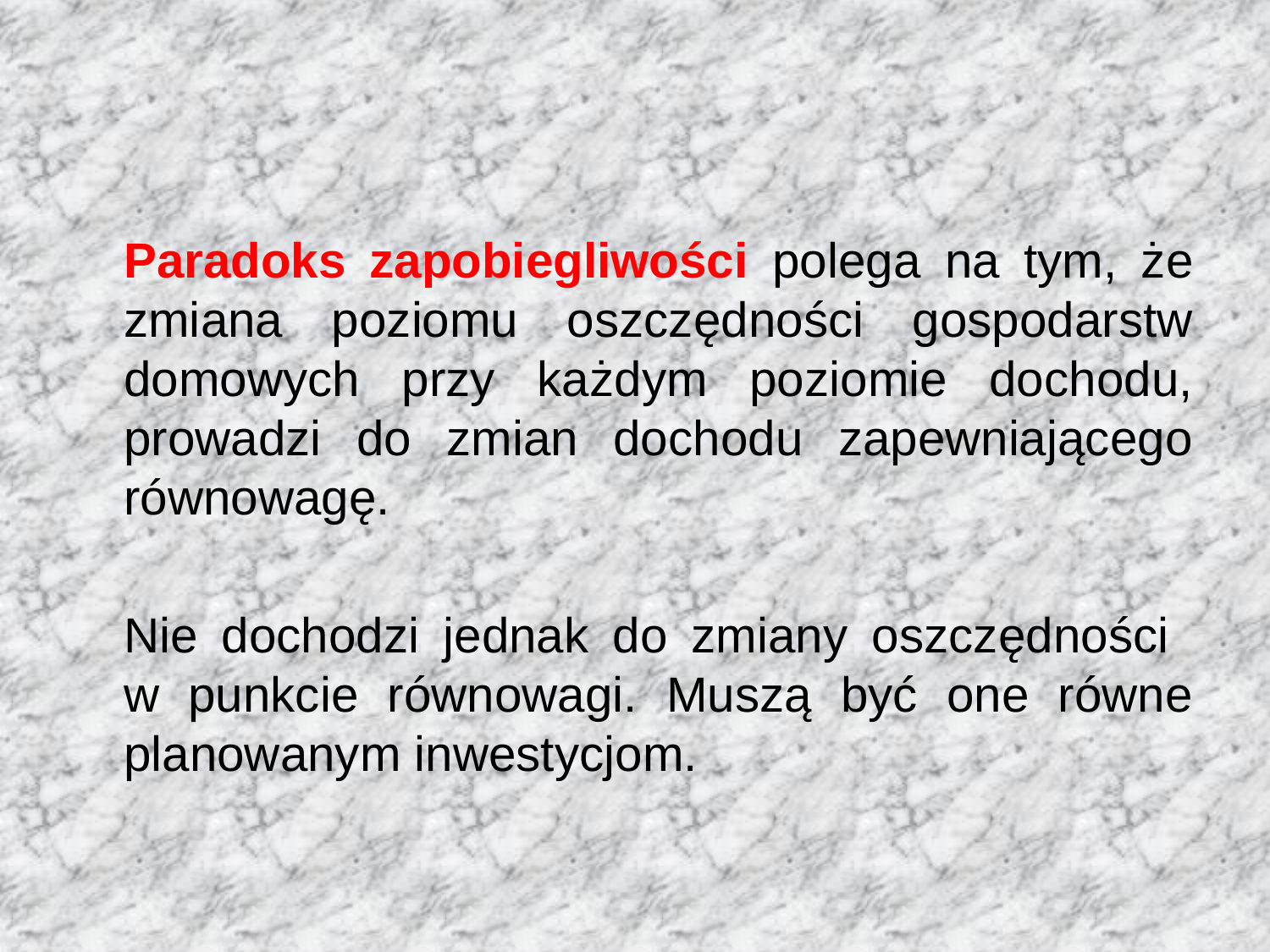

Paradoks zapobiegliwości polega na tym, że zmiana poziomu oszczędności gospodarstw domowych przy każdym poziomie dochodu, prowadzi do zmian dochodu zapewniającego równowagę.

	Nie dochodzi jednak do zmiany oszczędności
w punkcie równowagi. Muszą być one równe planowanym inwestycjom.